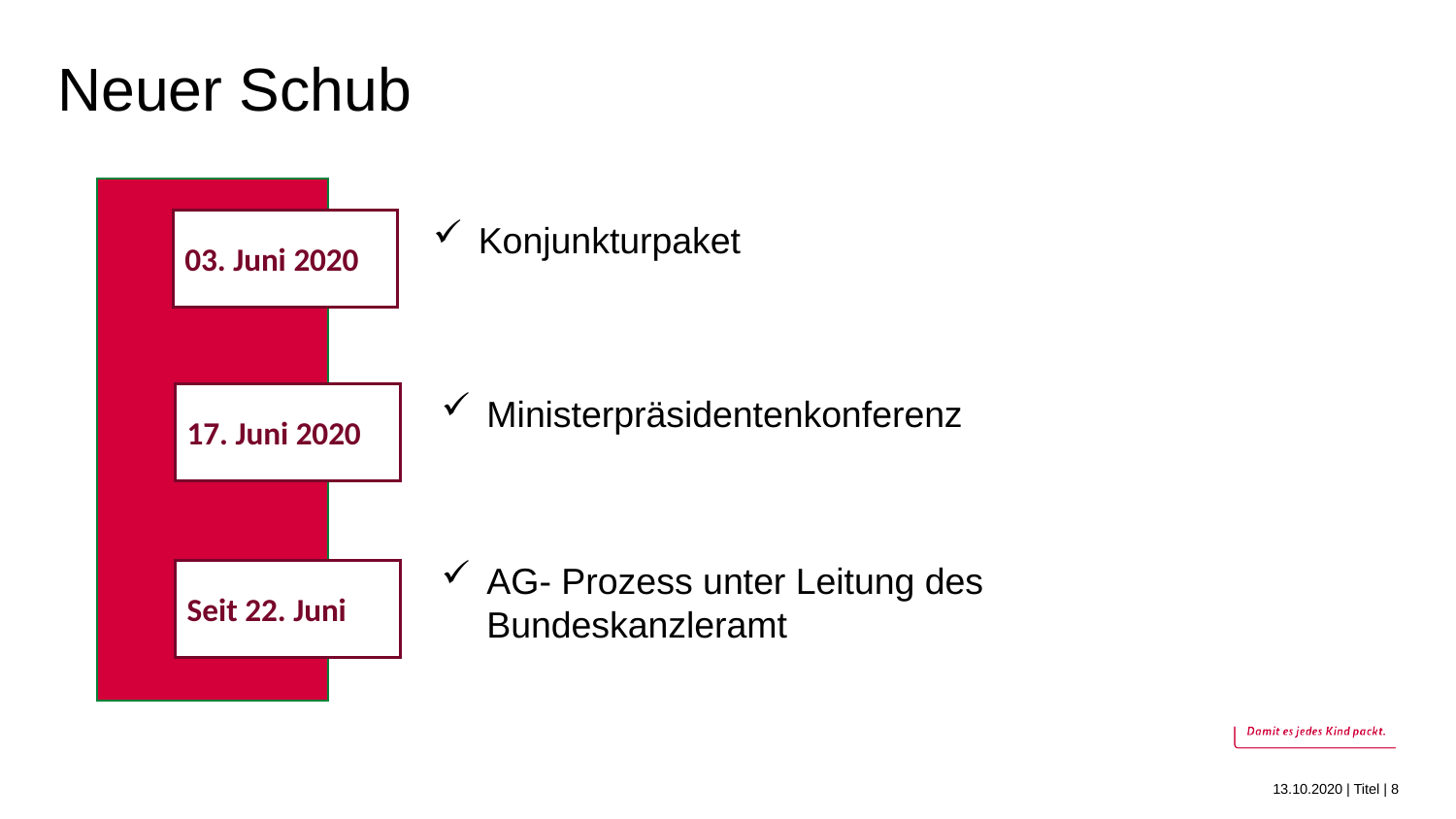

# Neuer Schub

03. Juni 2020
Konjunkturpaket

Ministerpräsidentenkonferenz
17. Juni 2020
AG- Prozess unter Leitung des Bundeskanzleramt
Seit 22. Juni
13.10.2020 | Titel | 8